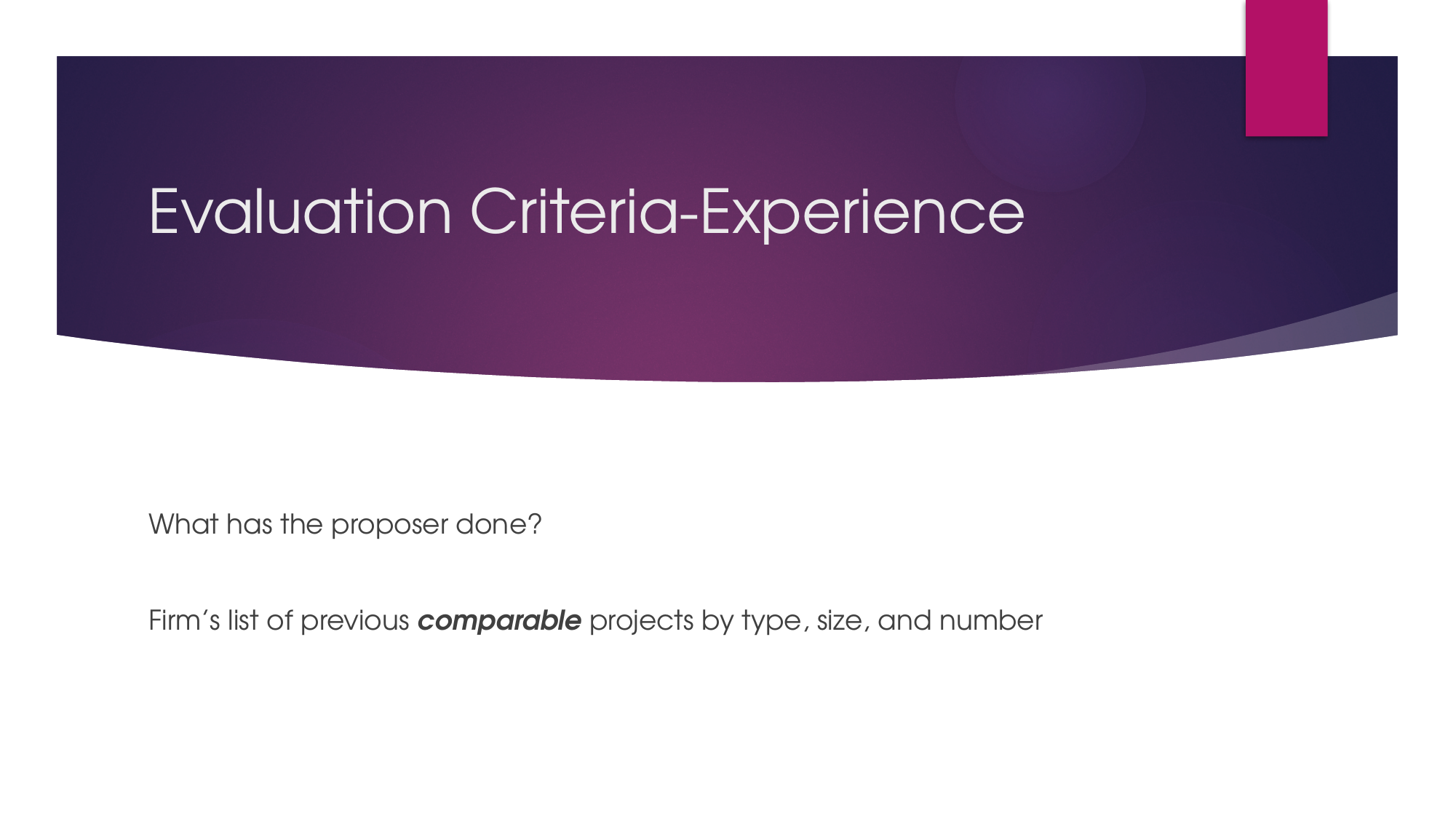

# Evaluation Criteria-Experience
What has the proposer done?

Firm’s list of previous comparable projects by type, size, and number